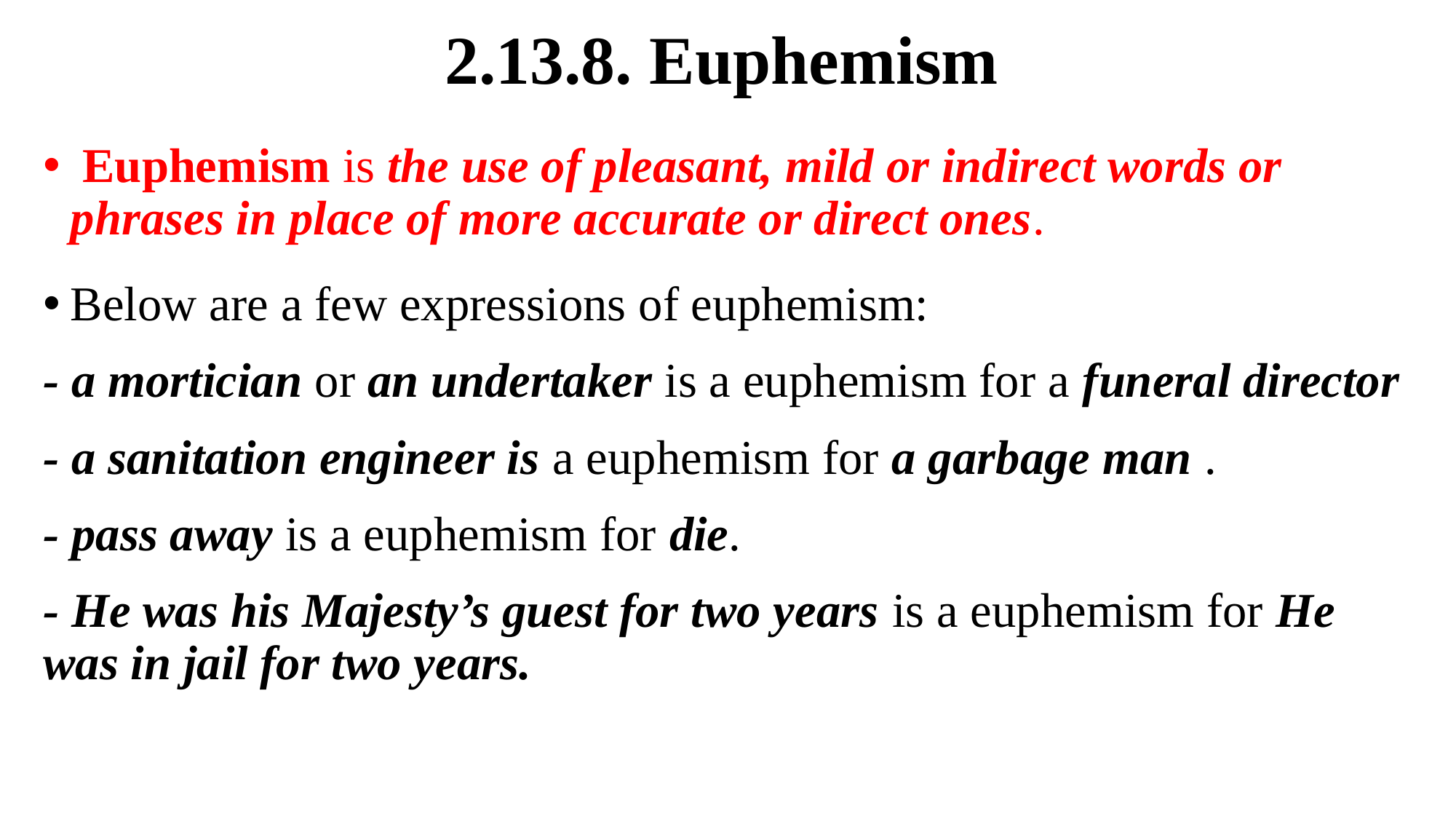

# 2.13.8. Euphemism
 Euphemism is the use of pleasant, mild or indirect words or phrases in place of more accurate or direct ones.
Below are a few expressions of euphemism:
- a mortician or an undertaker is a euphemism for a funeral director
- a sanitation engineer is a euphemism for a garbage man .
- pass away is a euphemism for die.
- He was his Majesty’s guest for two years is a euphemism for He was in jail for two years.